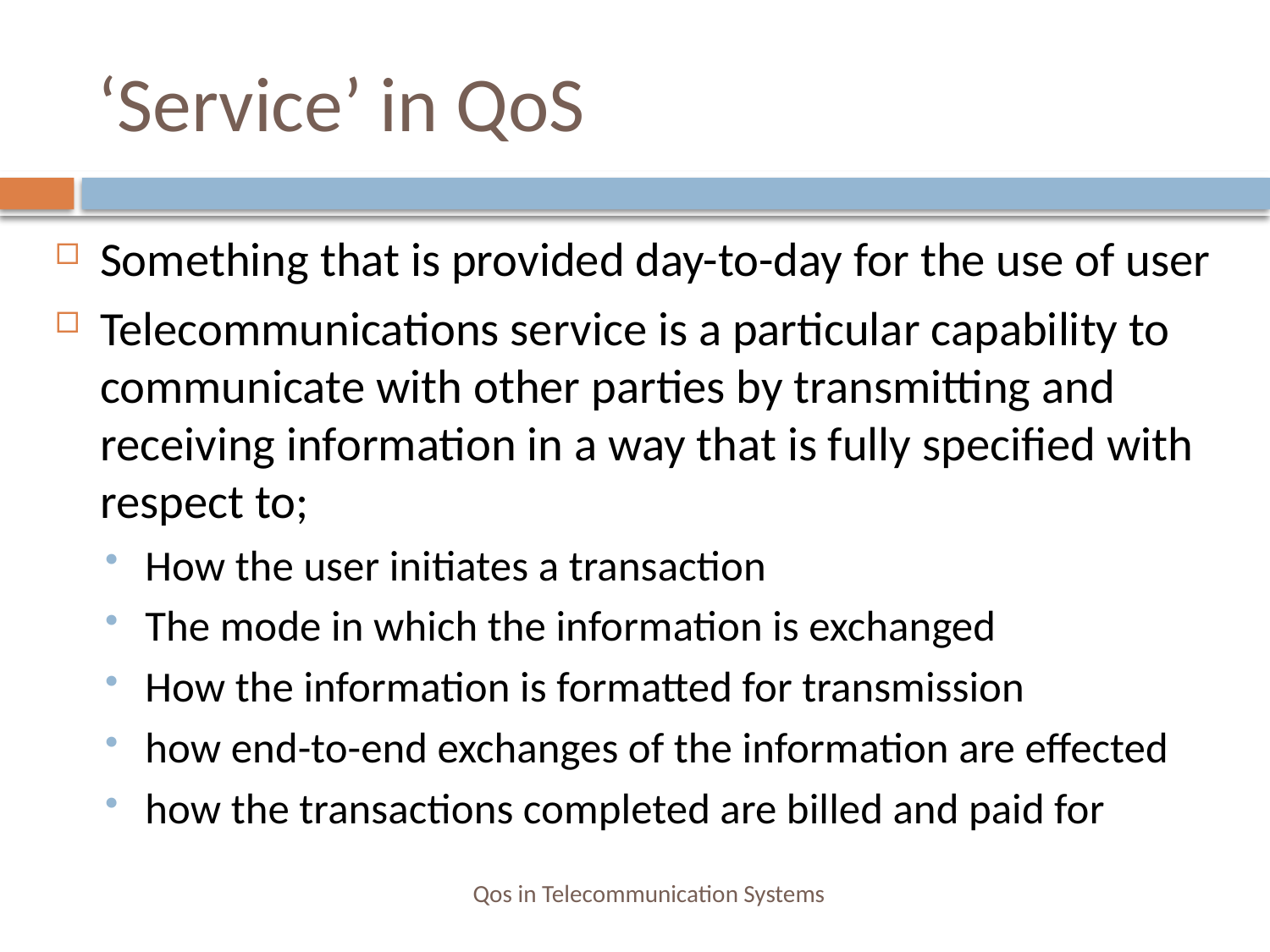

# ‘Service’ in QoS
Something that is provided day-to-day for the use of user
Telecommunications service is a particular capability to communicate with other parties by transmitting and receiving information in a way that is fully specified with respect to;
How the user initiates a transaction
The mode in which the information is exchanged
How the information is formatted for transmission
how end-to-end exchanges of the information are effected
how the transactions completed are billed and paid for
Qos in Telecommunication Systems